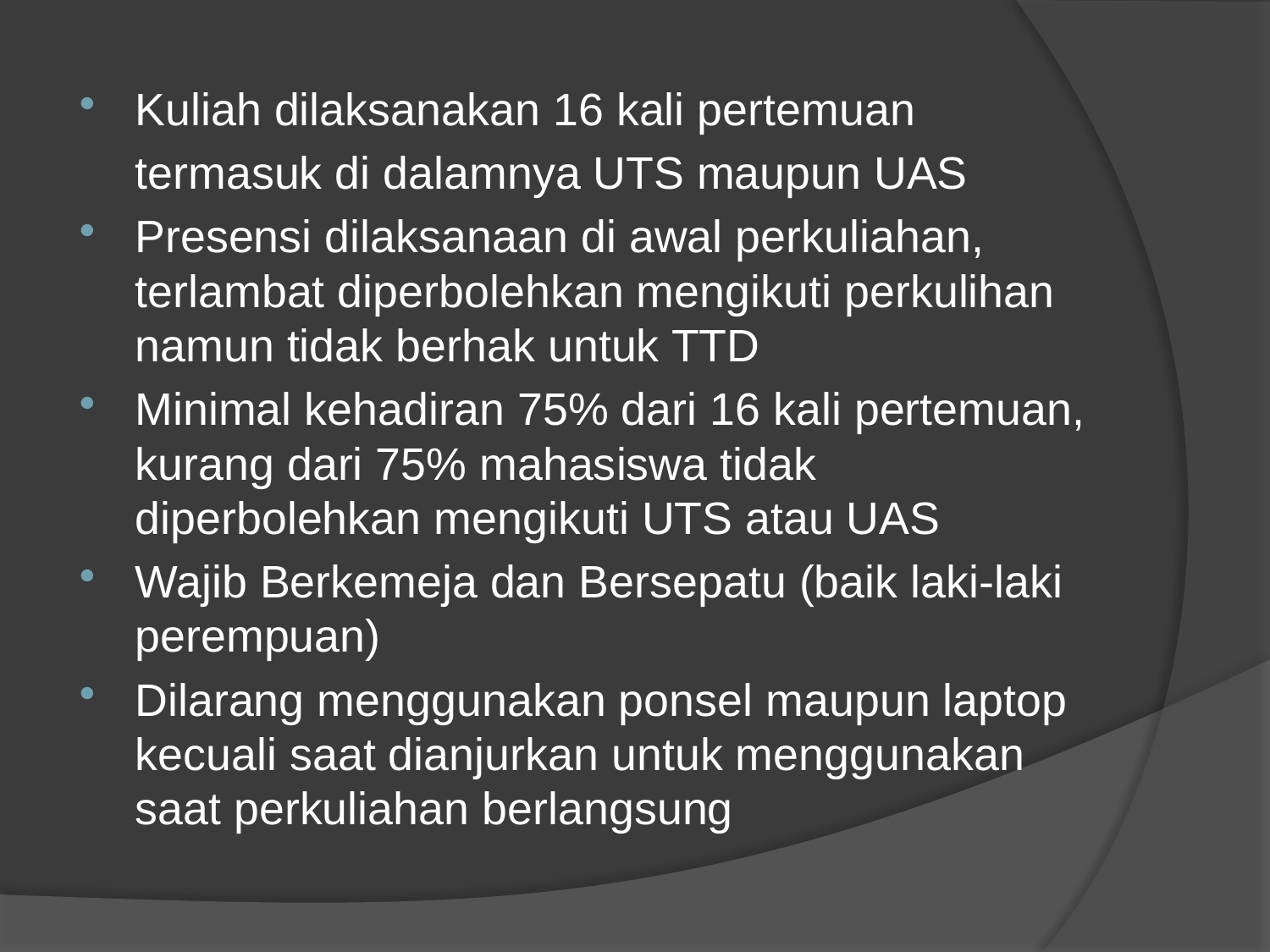

Kuliah dilaksanakan 16 kali pertemuan
	termasuk di dalamnya UTS maupun UAS
Presensi dilaksanaan di awal perkuliahan, terlambat diperbolehkan mengikuti perkulihan namun tidak berhak untuk TTD
Minimal kehadiran 75% dari 16 kali pertemuan, kurang dari 75% mahasiswa tidak diperbolehkan mengikuti UTS atau UAS
Wajib Berkemeja dan Bersepatu (baik laki-laki perempuan)
Dilarang menggunakan ponsel maupun laptop kecuali saat dianjurkan untuk menggunakan saat perkuliahan berlangsung